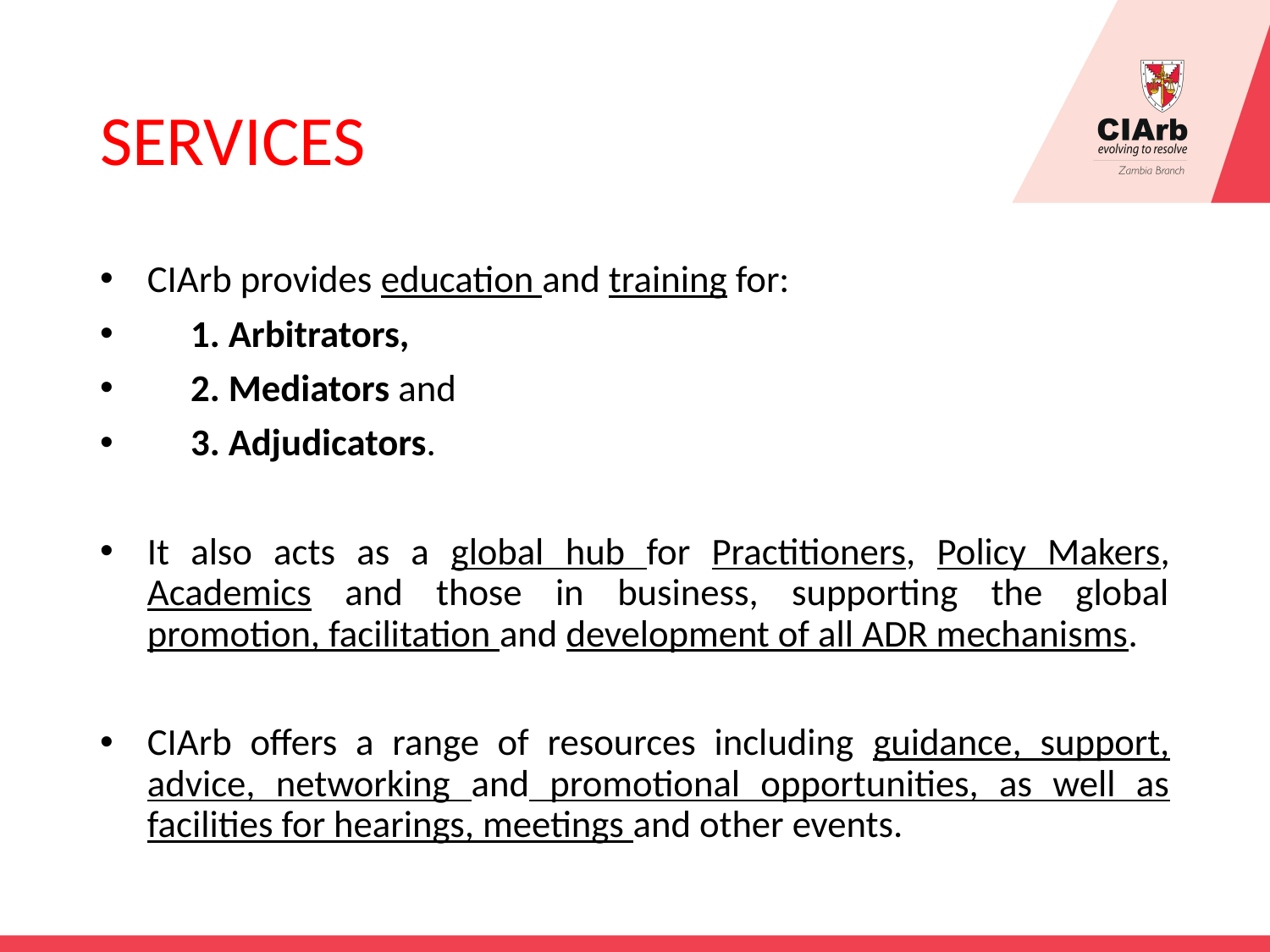

# SERVICES
CIArb provides education and training for:
       1. Arbitrators,
       2. Mediators and
       3. Adjudicators.

It also acts as a global hub for Practitioners, Policy Makers, Academics and those in business, supporting the global promotion, facilitation and development of all ADR mechanisms.

CIArb offers a range of resources including guidance, support, advice, networking and promotional opportunities, as well as facilities for hearings, meetings and other events.